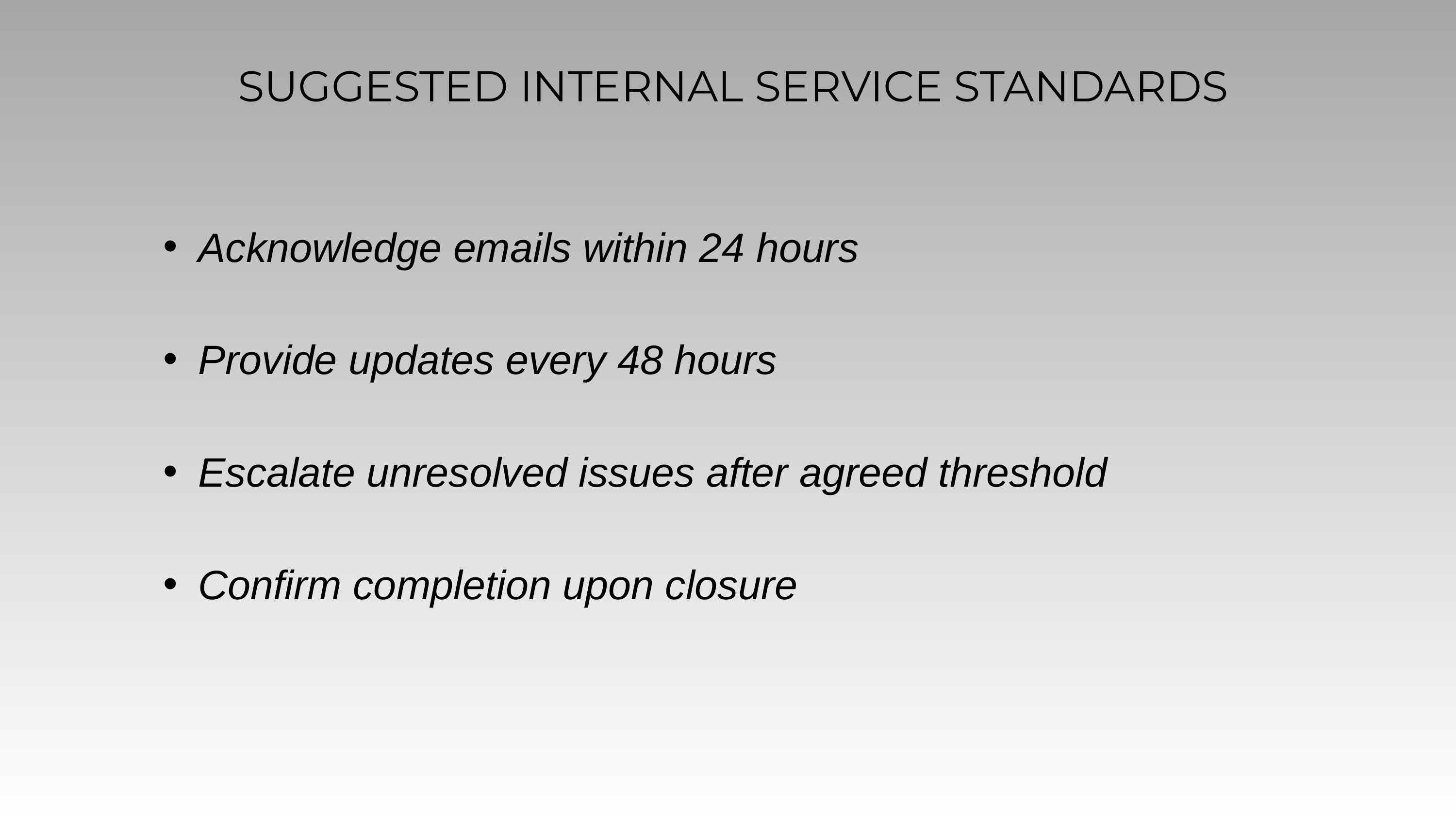

SUGGESTED INTERNAL SERVICE STANDARDS

Acknowledge emails within 24 hours

Provide updates every 48 hours

Escalate unresolved issues after agreed threshold

Confirm completion upon closure